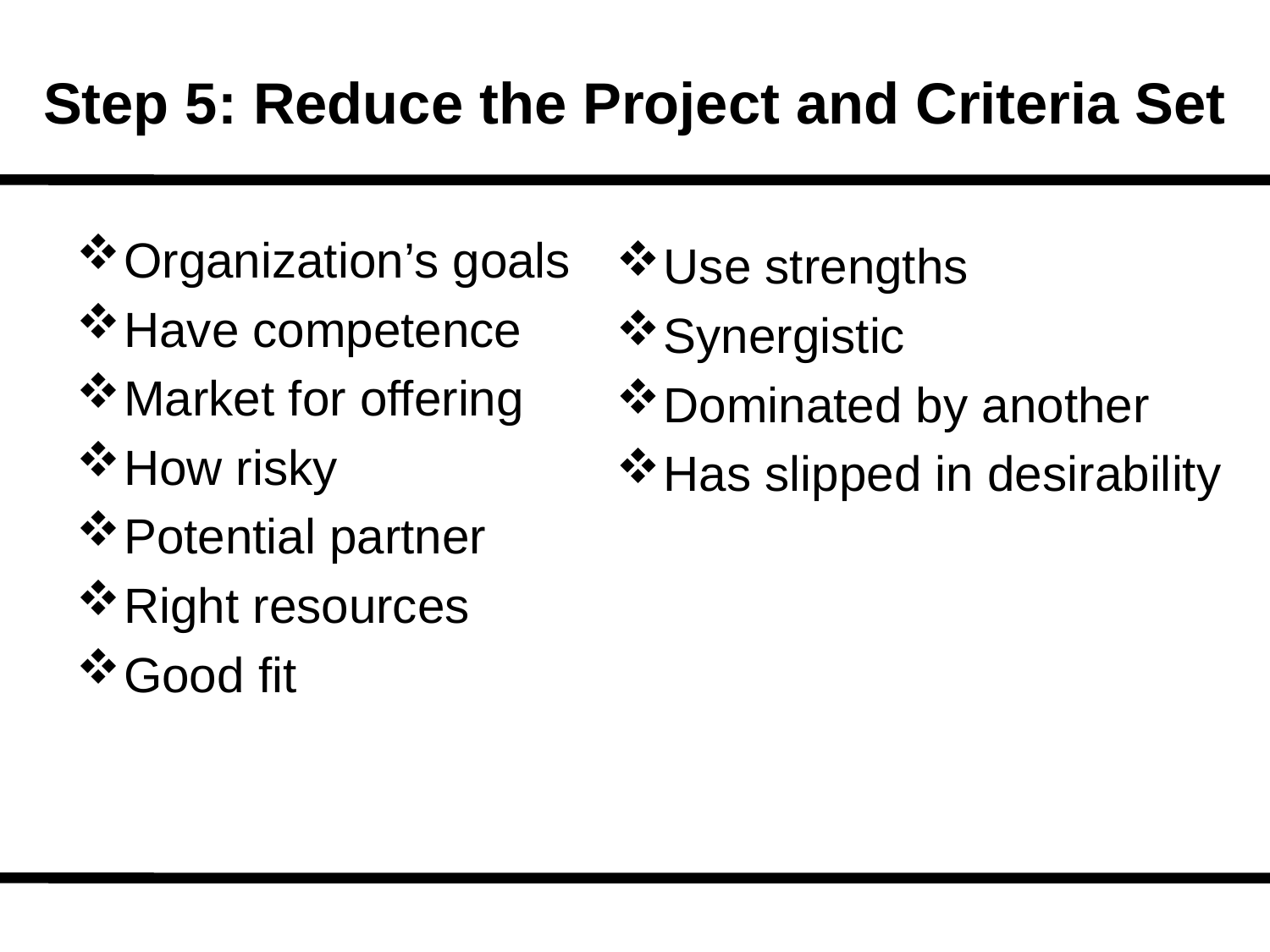

# Step 5: Reduce the Project and Criteria Set
Organization’s goals
Have competence
Market for offering
How risky
Potential partner
Right resources
Good fit
Use strengths
Synergistic
Dominated by another
Has slipped in desirability